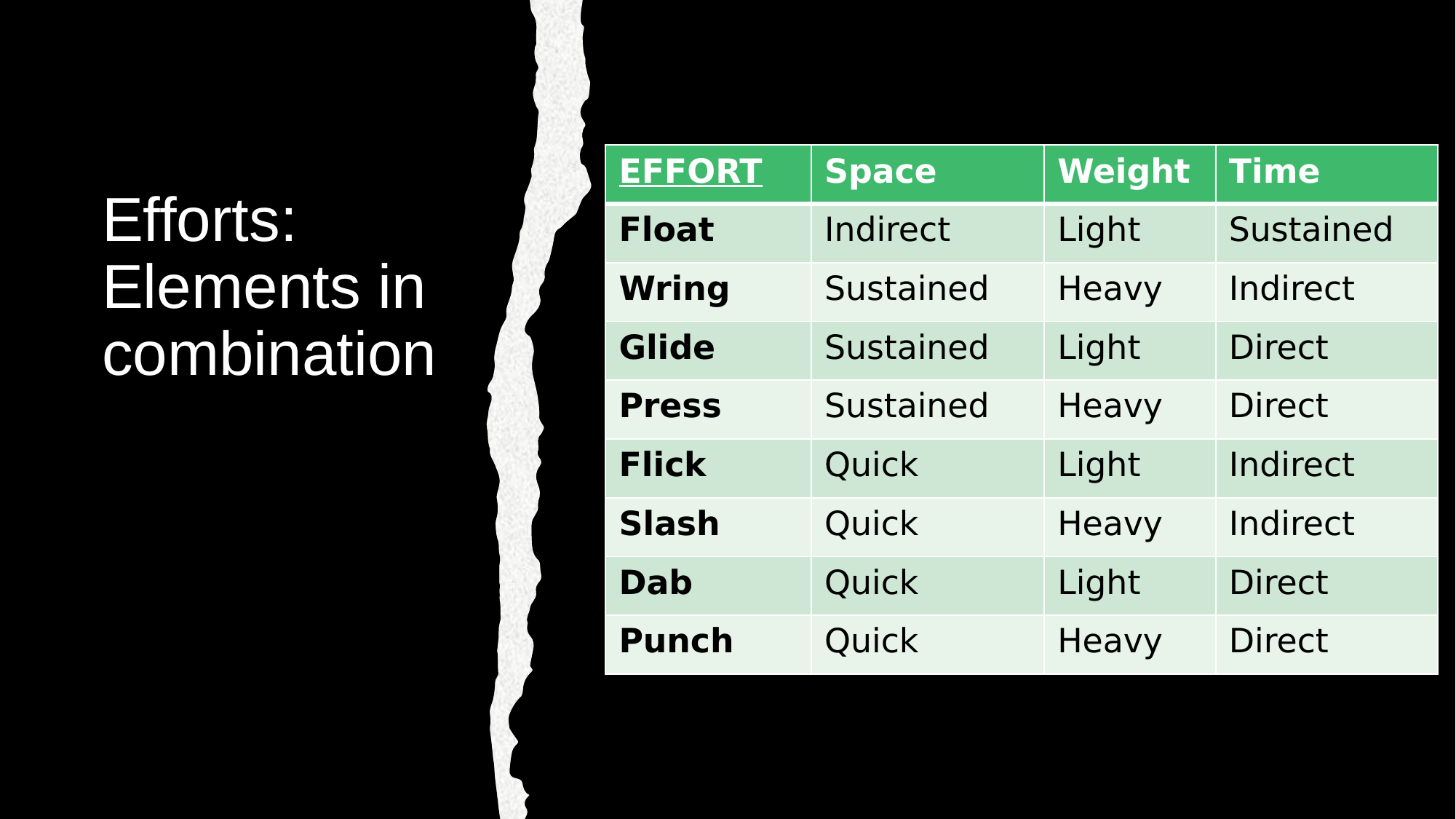

| EFFORT | Space | Weight | Time |
| --- | --- | --- | --- |
| Float | Indirect | Light | Sustained |
| Wring | Sustained | Heavy | Indirect |
| Glide | Sustained | Light | Direct |
| Press | Sustained | Heavy | Direct |
| Flick | Quick | Light | Indirect |
| Slash | Quick | Heavy | Indirect |
| Dab | Quick | Light | Direct |
| Punch | Quick | Heavy | Direct |
# Efforts: Elements in combination